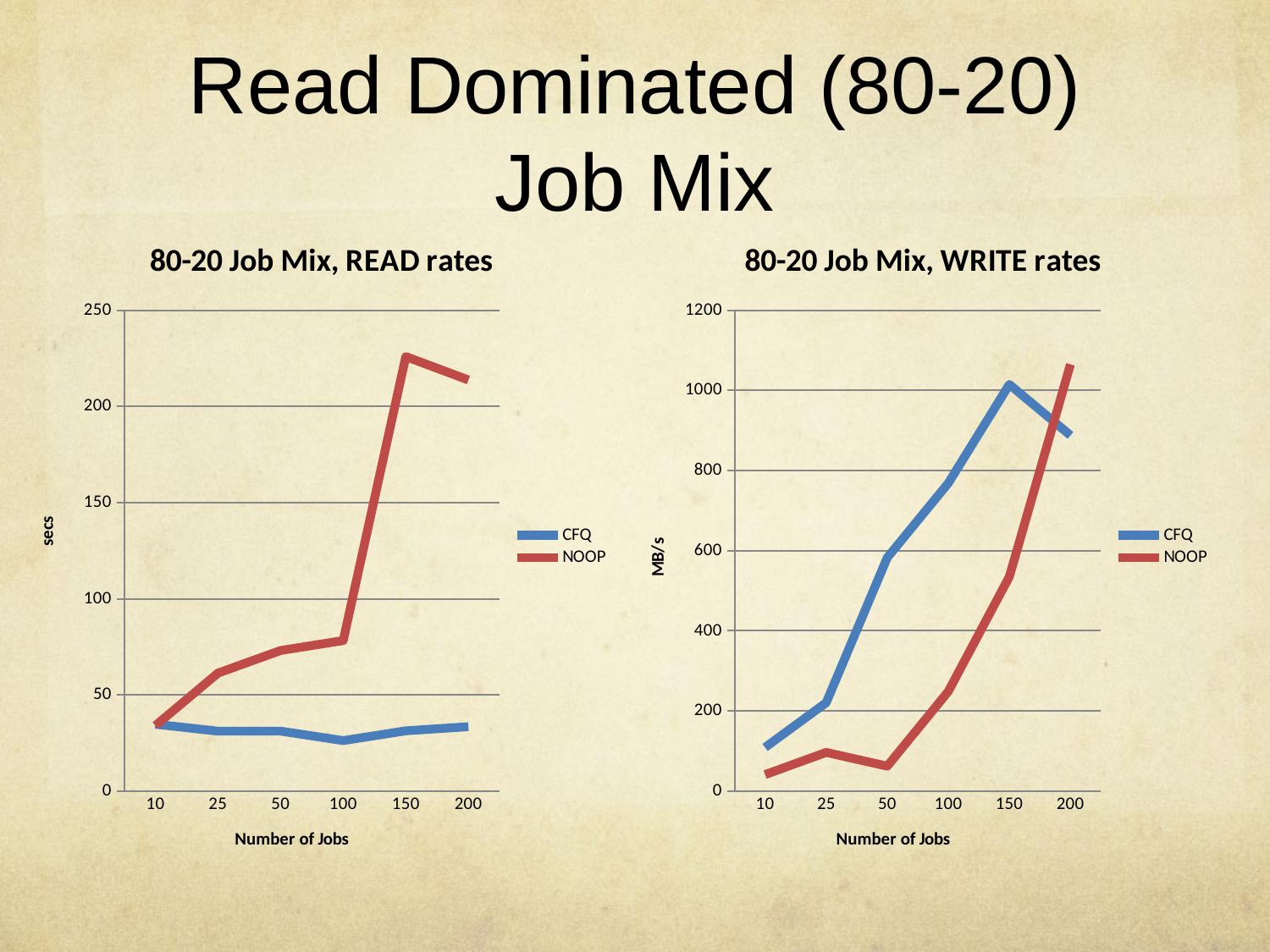

# Read Dominated (80-20) Job Mix

### Chart: 80-20 Job Mix, READ rates

| Category |  |  |
|---|---|---|
| 10.0 | 34.7592419863 | 34.0211915568 |
| 25.0 | 31.1371982966 | 61.3257137202 |
| 50.0 | 31.1539595467 | 73.0618227917 |
| 100.0 | 26.2398885586 | 78.2473255884 |
| 150.0 | 31.3249841911 | 225.917589619 |
| 200.0 | 33.475092552 | 213.743272749 |

### Chart: 80-20 Job Mix, WRITE rates

| Category |  |  |
|---|---|---|
| 10.0 | 108.91896932 | 41.1144645023 |
| 25.0 | 220.531654892 | 96.4832355909 |
| 50.0 | 582.474166643 | 62.2051639058 |
| 100.0 | 768.436581955 | 248.561475215 |
| 150.0 | 1014.79928639 | 534.902739239 |
| 200.0 | 887.668096368 | 1064.83881754 |